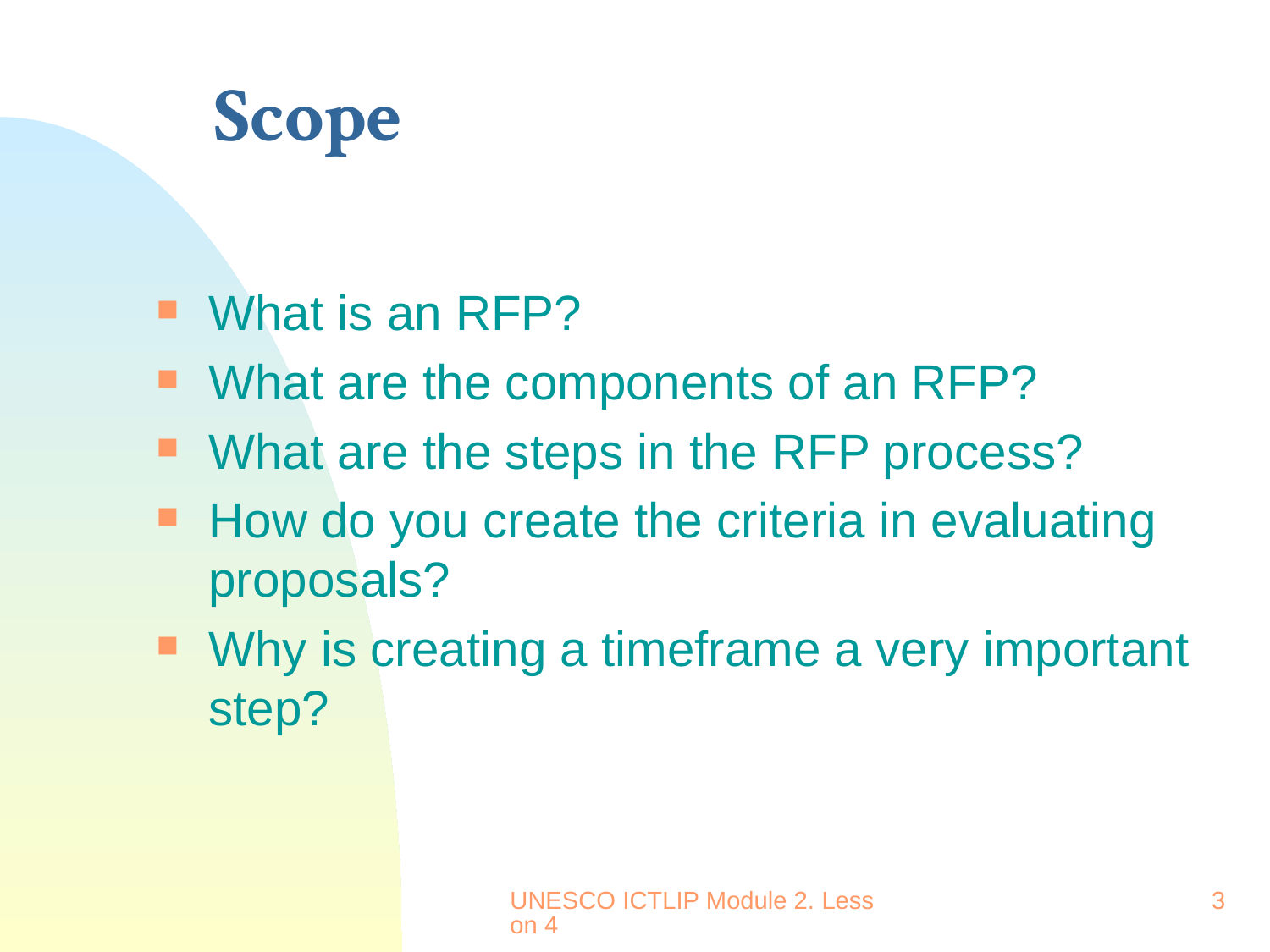

# Scope
What is an RFP?
What are the components of an RFP?
What are the steps in the RFP process?
How do you create the criteria in evaluating proposals?
Why is creating a timeframe a very important step?
UNESCO ICTLIP Module 2. Lesson 4
3